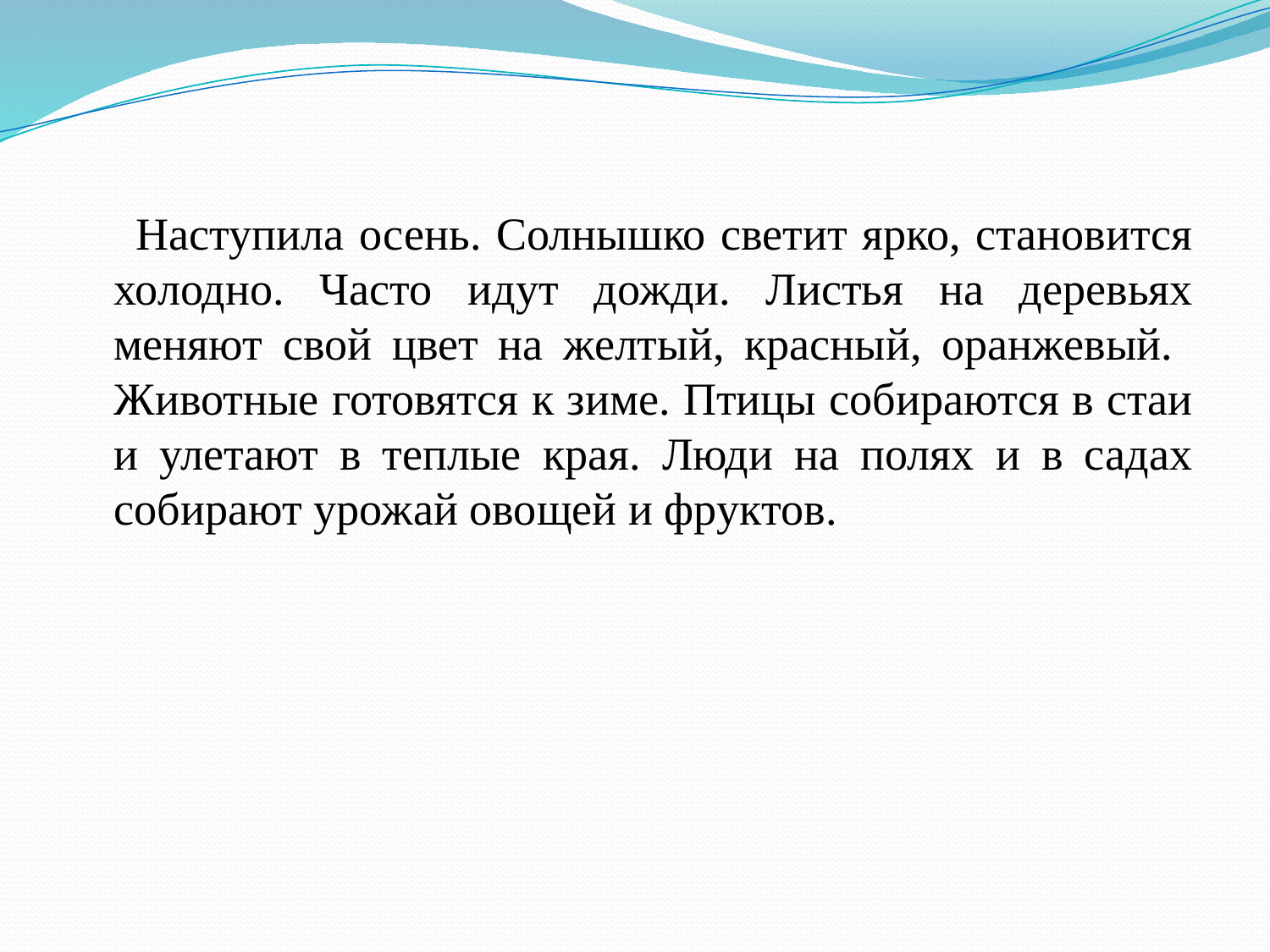

Наступила осень. Солнышко светит ярко, становится холодно. Часто идут дожди. Листья на деревьях меняют свой цвет на желтый, красный, оранжевый.  Животные готовятся к зиме. Птицы собираются в стаи и улетают в теплые края. Люди на полях и в садах собирают урожай овощей и фруктов.